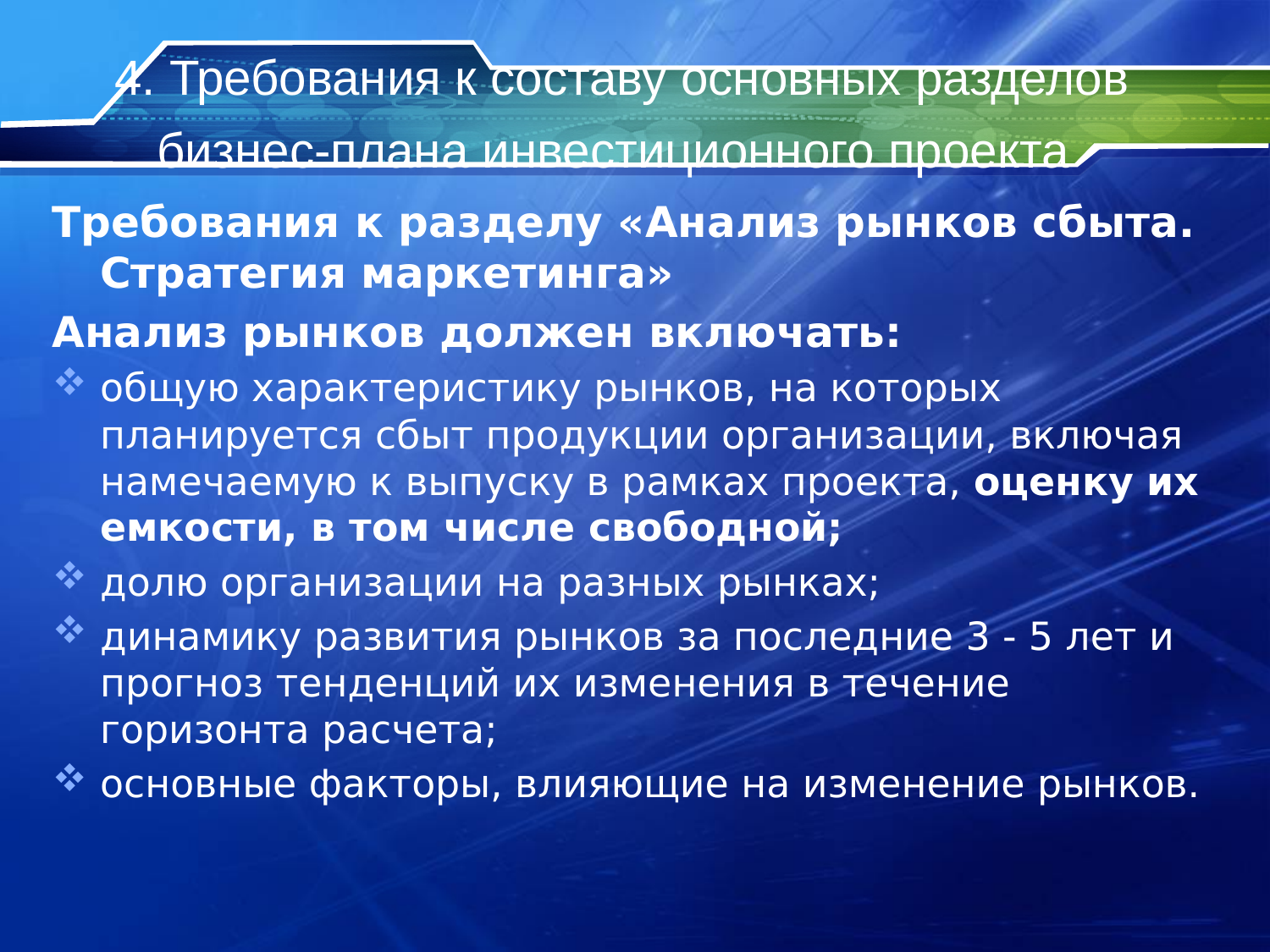

# 4. Требования к составу основных разделов бизнес-плана инвестиционного проекта
Требования к разделу «Анализ рынков сбыта. Стратегия маркетинга»
Анализ рынков должен включать:
общую характеристику рынков, на которых планируется сбыт продукции организации, включая намечаемую к выпуску в рамках проекта, оценку их емкости, в том числе свободной;
долю организации на разных рынках;
динамику развития рынков за последние 3 - 5 лет и прогноз тенденций их изменения в течение горизонта расчета;
основные факторы, влияющие на изменение рынков.